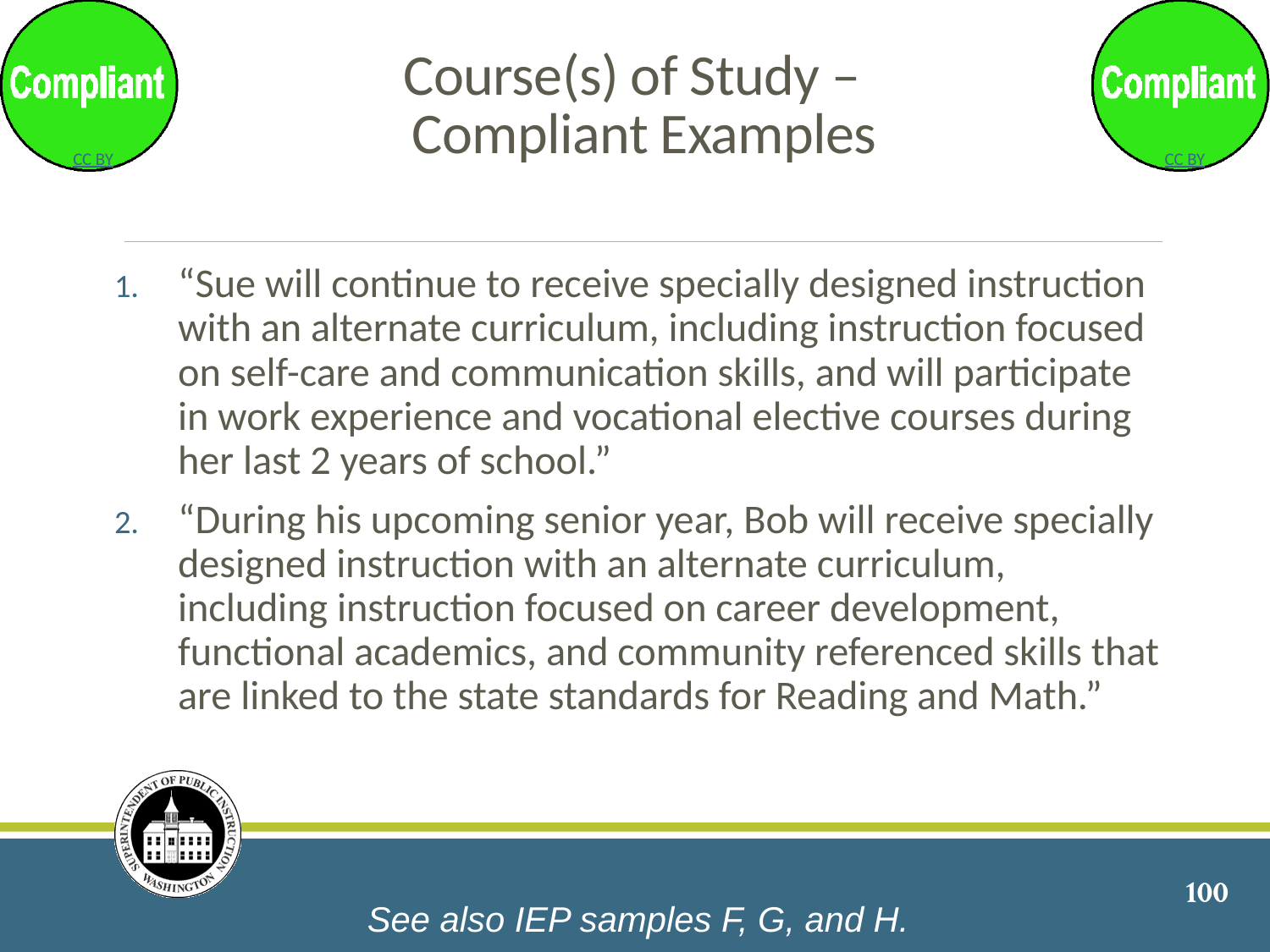

# Course(s) of Study – Compliant Examples
“Sue will continue to receive specially designed instruction with an alternate curriculum, including instruction focused on self-care and communication skills, and will participate in work experience and vocational elective courses during her last 2 years of school.”
“During his upcoming senior year, Bob will receive specially designed instruction with an alternate curriculum, including instruction focused on career development, functional academics, and community referenced skills that are linked to the state standards for Reading and Math.”
100
See also IEP samples F, G, and H.